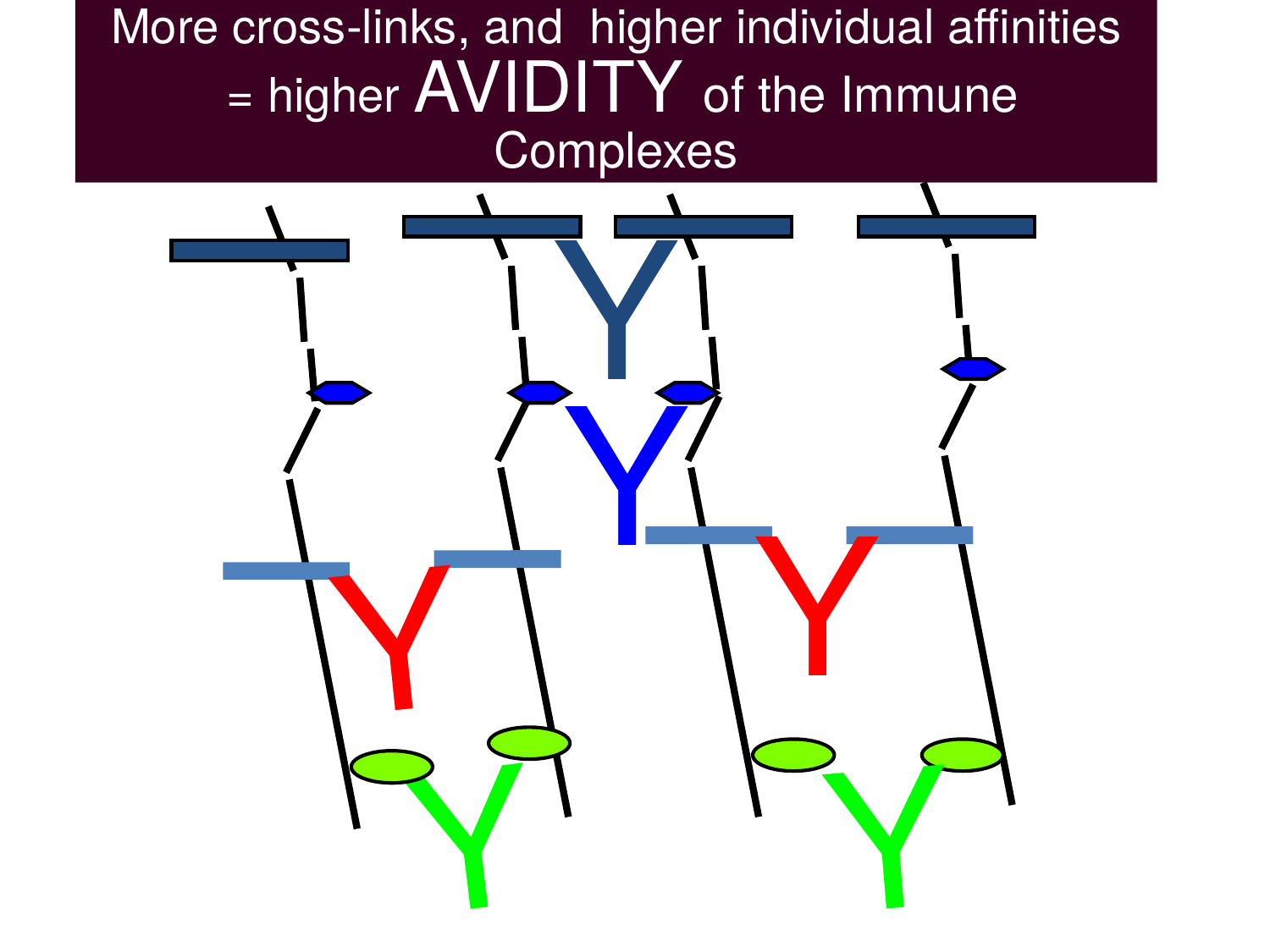

More cross-links, and  higher individual affinities
 = higher AVIDITY of the Immune Complexes

Y

Y

Y
Y

Y
Y